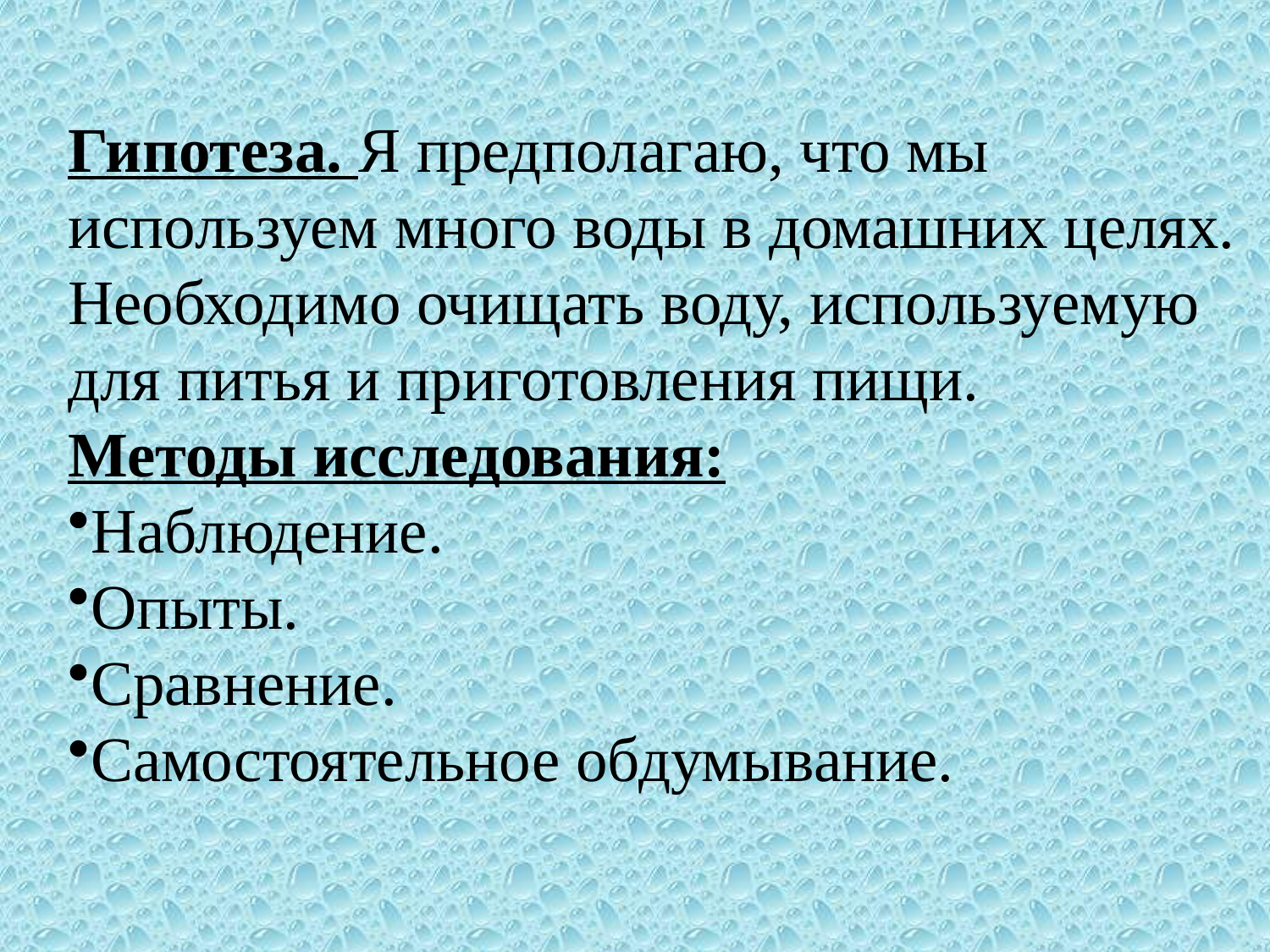

Гипотеза. Я предполагаю, что мы
используем много воды в домашних целях.
Необходимо очищать воду, используемую
для питья и приготовления пищи.
Методы исследования:
Наблюдение.
Опыты.
Сравнение.
Самостоятельное обдумывание.